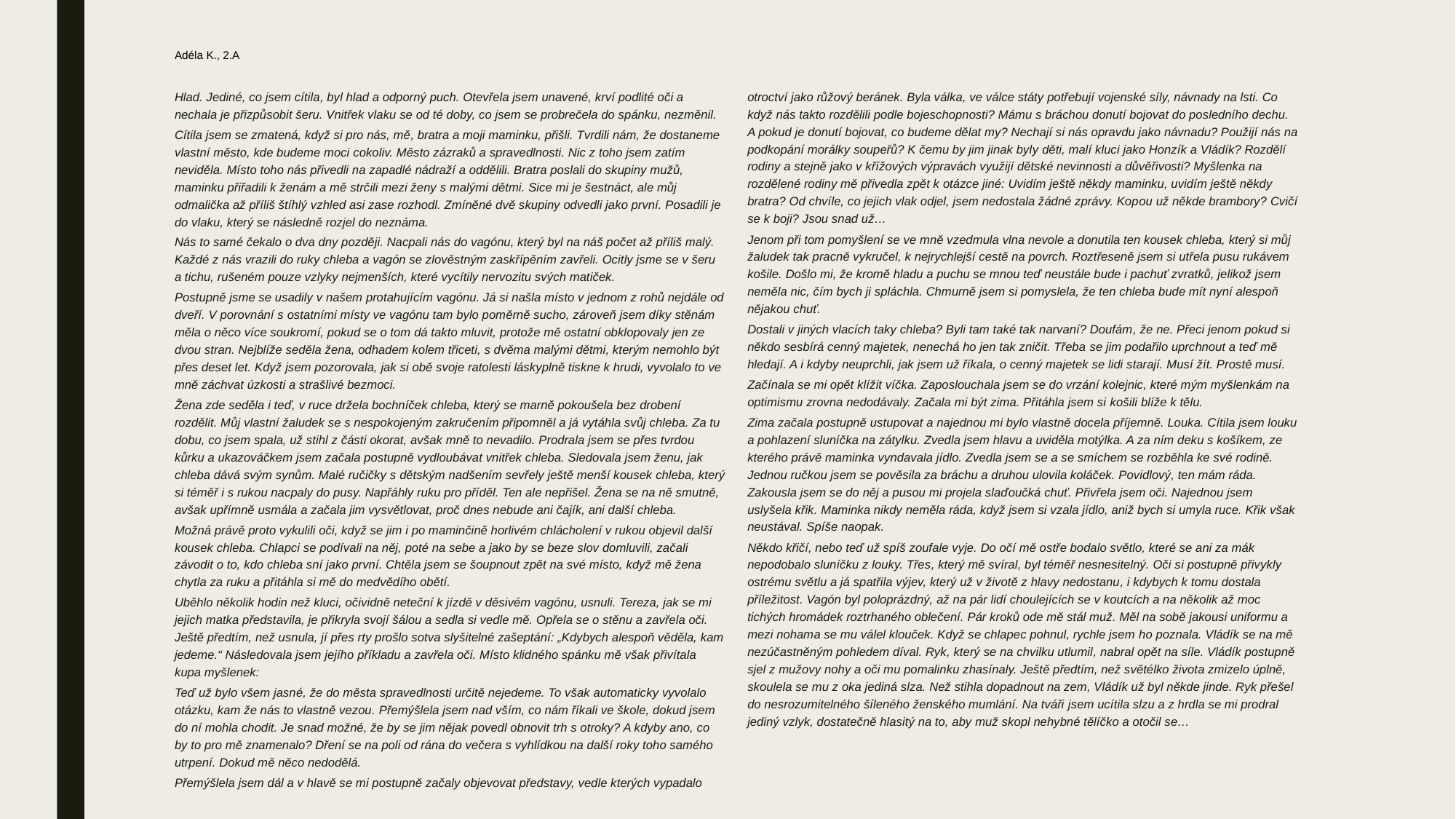

# Adéla K., 2.A
Hlad. Jediné, co jsem cítila, byl hlad a odporný puch. Otevřela jsem unavené, krví podlité oči a nechala je přizpůsobit šeru. Vnitřek vlaku se od té doby, co jsem se probrečela do spánku, nezměnil.
Cítila jsem se zmatená, když si pro nás, mě, bratra a moji maminku, přišli. Tvrdili nám, že dostaneme vlastní město, kde budeme moci cokoliv. Město zázraků a spravedlnosti. Nic z toho jsem zatím neviděla. Místo toho nás přivedli na zapadlé nádraží a oddělili. Bratra poslali do skupiny mužů, maminku přiřadili k ženám a mě strčili mezi ženy s malými dětmi. Sice mi je šestnáct, ale můj odmalička až příliš štíhlý vzhled asi zase rozhodl. Zmíněné dvě skupiny odvedli jako první. Posadili je do vlaku, který se následně rozjel do neznáma.
Nás to samé čekalo o dva dny později. Nacpali nás do vagónu, který byl na náš počet až příliš malý. Každé z nás vrazili do ruky chleba a vagón se zlověstným zaskřípěním zavřeli. Ocitly jsme se v šeru a tichu, rušeném pouze vzlyky nejmenších, které vycítily nervozitu svých matiček.
Postupně jsme se usadily v našem protahujícím vagónu. Já si našla místo v jednom z rohů nejdále od dveří. V porovnání s ostatními místy ve vagónu tam bylo poměrně sucho, zároveň jsem díky stěnám měla o něco více soukromí, pokud se o tom dá takto mluvit, protože mě ostatní obklopovaly jen ze dvou stran. Nejblíže seděla žena, odhadem kolem třiceti, s dvěma malými dětmi, kterým nemohlo být přes deset let. Když jsem pozorovala, jak si obě svoje ratolesti láskyplně tiskne k hrudi, vyvolalo to ve mně záchvat úzkosti a strašlivé bezmoci.
Žena zde seděla i teď, v ruce držela bochníček chleba, který se marně pokoušela bez drobení rozdělit. Můj vlastní žaludek se s nespokojeným zakručením připomněl a já vytáhla svůj chleba. Za tu dobu, co jsem spala, už stihl z části okorat, avšak mně to nevadilo. Prodrala jsem se přes tvrdou kůrku a ukazováčkem jsem začala postupně vydloubávat vnitřek chleba. Sledovala jsem ženu, jak chleba dává svým synům. Malé ručičky s dětským nadšením sevřely ještě menší kousek chleba, který si téměř i s rukou nacpaly do pusy. Napřáhly ruku pro příděl. Ten ale nepřišel. Žena se na ně smutně, avšak upřímně usmála a začala jim vysvětlovat, proč dnes nebude ani čajík, ani další chleba.
Možná právě proto vykulili oči, když se jim i po maminčině horlivém chlácholení v rukou objevil další kousek chleba. Chlapci se podívali na něj, poté na sebe a jako by se beze slov domluvili, začali závodit o to, kdo chleba sní jako první. Chtěla jsem se šoupnout zpět na své místo, když mě žena chytla za ruku a přitáhla si mě do medvědího obětí.
Uběhlo několik hodin než kluci, očividně neteční k jízdě v děsivém vagónu, usnuli. Tereza, jak se mi jejich matka představila, je přikryla svojí šálou a sedla si vedle mě. Opřela se o stěnu a zavřela oči. Ještě předtím, než usnula, jí přes rty prošlo sotva slyšitelné zašeptání: „Kdybych alespoň věděla, kam jedeme.“ Následovala jsem jejího příkladu a zavřela oči. Místo klidného spánku mě však přivítala kupa myšlenek:
Teď už bylo všem jasné, že do města spravedlnosti určitě nejedeme. To však automaticky vyvolalo otázku, kam že nás to vlastně vezou. Přemýšlela jsem nad vším, co nám říkali ve škole, dokud jsem do ní mohla chodit. Je snad možné, že by se jim nějak povedl obnovit trh s otroky? A kdyby ano, co by to pro mě znamenalo? Dření se na poli od rána do večera s vyhlídkou na další roky toho samého utrpení. Dokud mě něco nedodělá.
Přemýšlela jsem dál a v hlavě se mi postupně začaly objevovat představy, vedle kterých vypadalo otroctví jako růžový beránek. Byla válka, ve válce státy potřebují vojenské síly, návnady na lsti. Co když nás takto rozdělili podle bojeschopnosti? Mámu s bráchou donutí bojovat do posledního dechu. A pokud je donutí bojovat, co budeme dělat my? Nechají si nás opravdu jako návnadu? Použijí nás na podkopání morálky soupeřů? K čemu by jim jinak byly děti, malí kluci jako Honzík a Vládík? Rozdělí rodiny a stejně jako v křížových výpravách využijí dětské nevinnosti a důvěřivosti? Myšlenka na rozdělené rodiny mě přivedla zpět k otázce jiné: Uvidím ještě někdy maminku, uvidím ještě někdy bratra? Od chvíle, co jejich vlak odjel, jsem nedostala žádné zprávy. Kopou už někde brambory? Cvičí se k boji? Jsou snad už…
Jenom při tom pomyšlení se ve mně vzedmula vlna nevole a donutila ten kousek chleba, který si můj žaludek tak pracně vykručel, k nejrychlejší cestě na povrch. Roztřeseně jsem si utřela pusu rukávem košile. Došlo mi, že kromě hladu a puchu se mnou teď neustále bude i pachuť zvratků, jelikož jsem neměla nic, čím bych ji spláchla. Chmurně jsem si pomyslela, že ten chleba bude mít nyní alespoň nějakou chuť.
Dostali v jiných vlacích taky chleba? Byli tam také tak narvaní? Doufám, že ne. Přeci jenom pokud si někdo sesbírá cenný majetek, nenechá ho jen tak zničit. Třeba se jim podařilo uprchnout a teď mě hledají. A i kdyby neuprchli, jak jsem už říkala, o cenný majetek se lidi starají. Musí žít. Prostě musí.
Začínala se mi opět klížit víčka. Zaposlouchala jsem se do vrzání kolejnic, které mým myšlenkám na optimismu zrovna nedodávaly. Začala mi být zima. Přitáhla jsem si košili blíže k tělu.
Zima začala postupně ustupovat a najednou mi bylo vlastně docela příjemně. Louka. Cítila jsem louku a pohlazení sluníčka na zátylku. Zvedla jsem hlavu a uviděla motýlka. A za ním deku s košíkem, ze kterého právě maminka vyndavala jídlo. Zvedla jsem se a se smíchem se rozběhla ke své rodině. Jednou ručkou jsem se pověsila za bráchu a druhou ulovila koláček. Povidlový, ten mám ráda. Zakousla jsem se do něj a pusou mi projela slaďoučká chuť. Přivřela jsem oči. Najednou jsem uslyšela křik. Maminka nikdy neměla ráda, když jsem si vzala jídlo, aniž bych si umyla ruce. Křik však neustával. Spíše naopak.
Někdo křičí, nebo teď už spíš zoufale vyje. Do očí mě ostře bodalo světlo, které se ani za mák nepodobalo sluníčku z louky. Třes, který mě svíral, byl téměř nesnesitelný. Oči si postupně přivykly ostrému světlu a já spatřila výjev, který už v životě z hlavy nedostanu, i kdybych k tomu dostala příležitost. Vagón byl poloprázdný, až na pár lidí choulejících se v koutcích a na několik až moc tichých hromádek roztrhaného oblečení. Pár kroků ode mě stál muž. Měl na sobě jakousi uniformu a mezi nohama se mu válel klouček. Když se chlapec pohnul, rychle jsem ho poznala. Vládík se na mě nezúčastněným pohledem díval. Ryk, který se na chvilku utlumil, nabral opět na síle. Vládík postupně sjel z mužovy nohy a oči mu pomalinku zhasínaly. Ještě předtím, než světélko života zmizelo úplně, skoulela se mu z oka jediná slza. Než stihla dopadnout na zem, Vládík už byl někde jinde. Ryk přešel do nesrozumitelného šíleného ženského mumlání. Na tváři jsem ucítila slzu a z hrdla se mi prodral jediný vzlyk, dostatečně hlasitý na to, aby muž skopl nehybné tělíčko a otočil se…